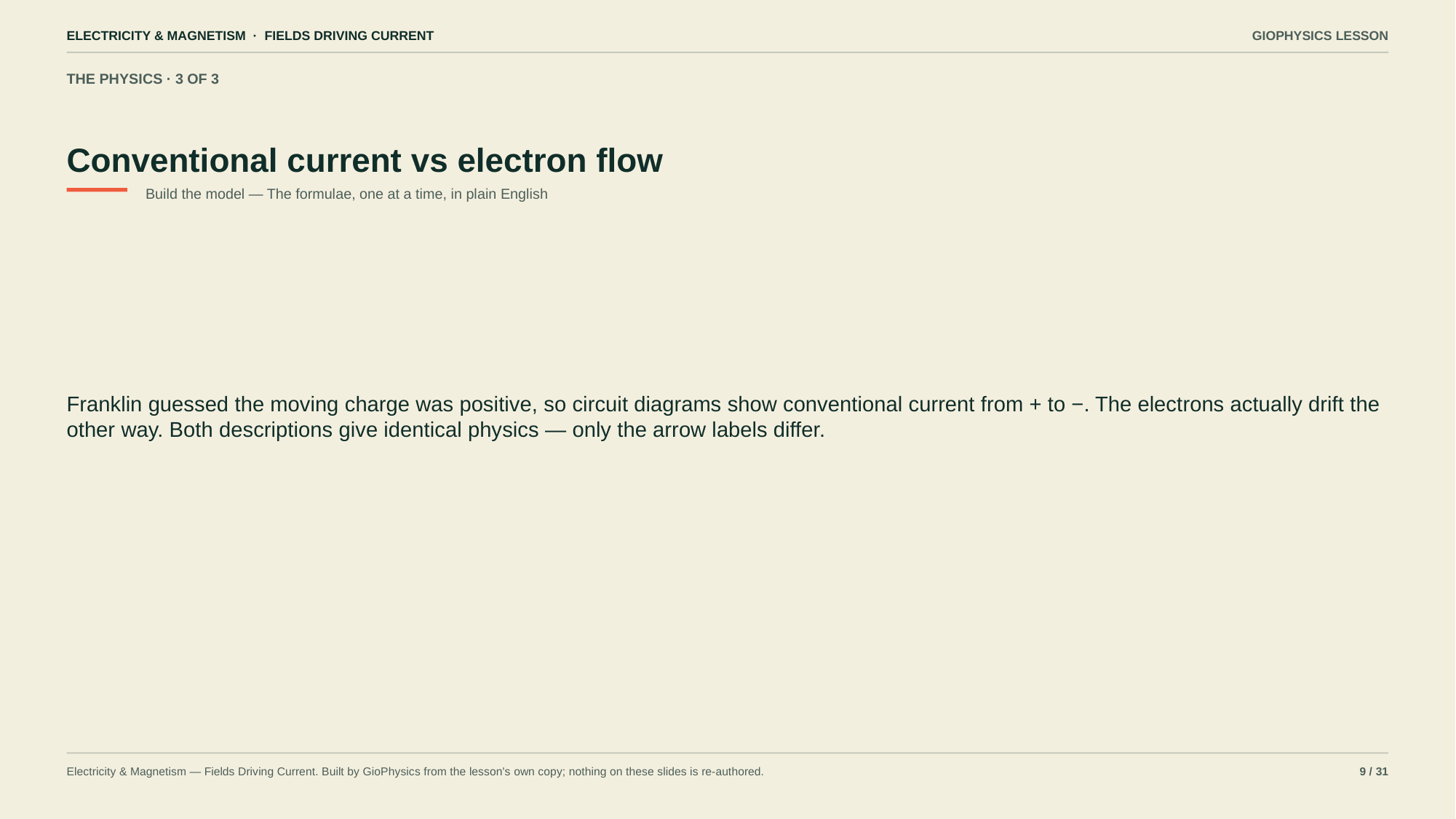

ELECTRICITY & MAGNETISM  ·  FIELDS DRIVING CURRENT
GIOPHYSICS LESSON

THE PHYSICS · 3 OF 3
Conventional current vs electron flow
Build the model — The formulae, one at a time, in plain English

Franklin guessed the moving charge was positive, so circuit diagrams show conventional current from + to −. The electrons actually drift the other way. Both descriptions give identical physics — only the arrow labels differ.

Electricity & Magnetism — Fields Driving Current. Built by GioPhysics from the lesson's own copy; nothing on these slides is re-authored.
9 / 31